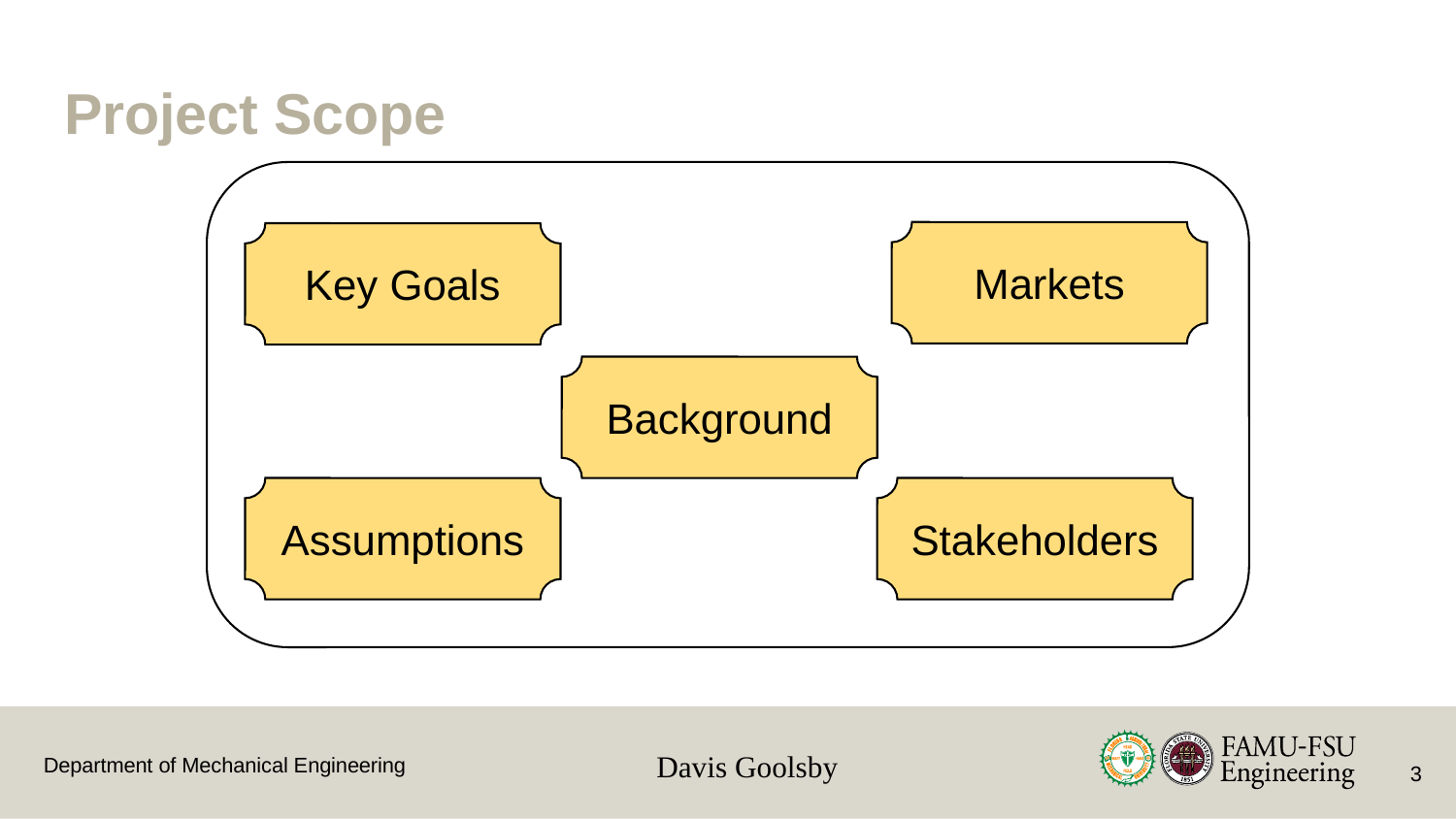

# Project Scope

Markets
Key Goals
Background
Assumptions
Stakeholders
Davis Goolsby
3